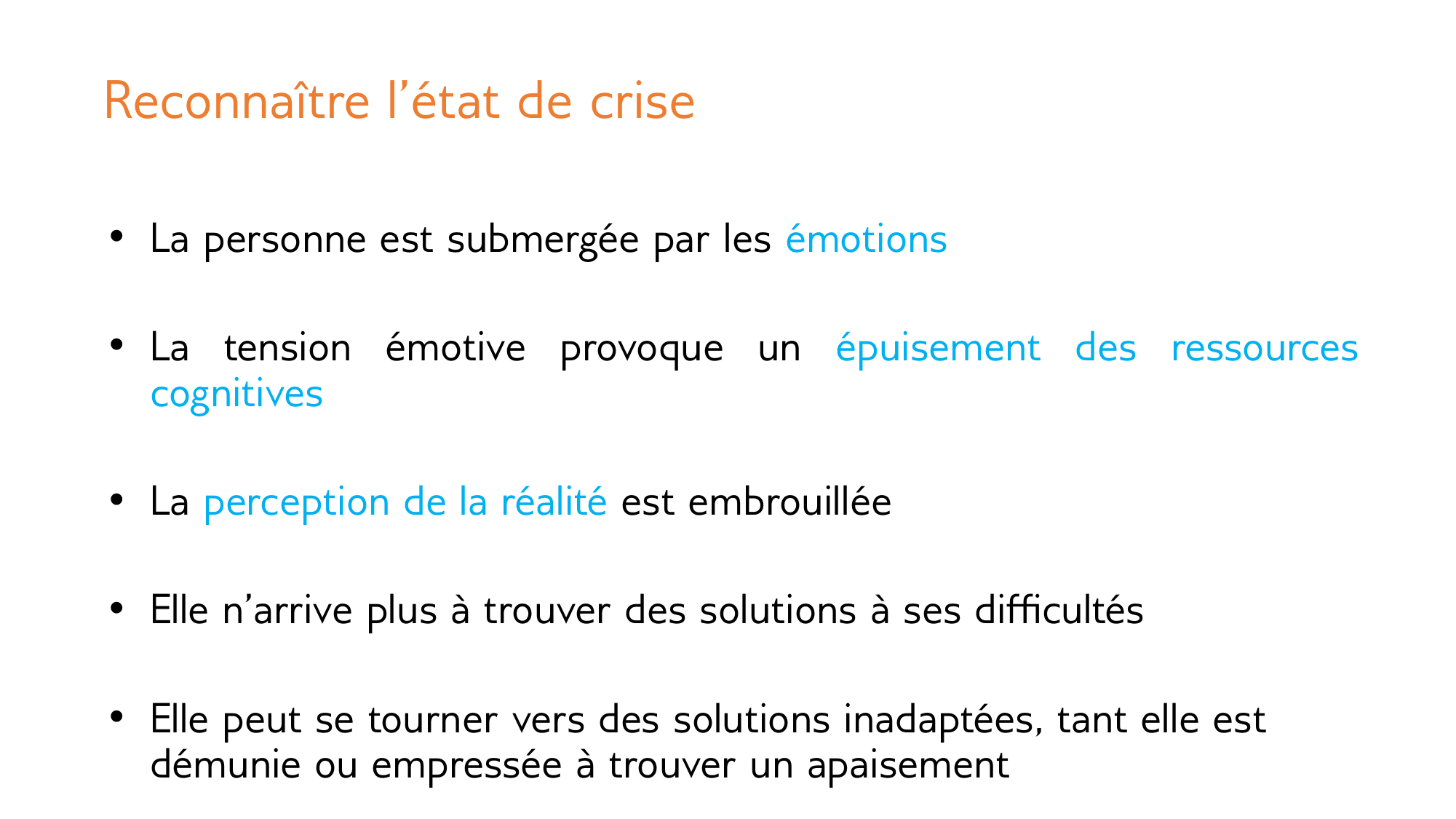

# Reconnaître l’état de crise
La personne est submergée par les émotions

La tension émotive provoque un épuisement des ressources cognitives

La perception de la réalité est embrouillée

Elle n’arrive plus à trouver des solutions à ses difficultés

Elle peut se tourner vers des solutions inadaptées, tant elle est démunie ou empressée à trouver un apaisement